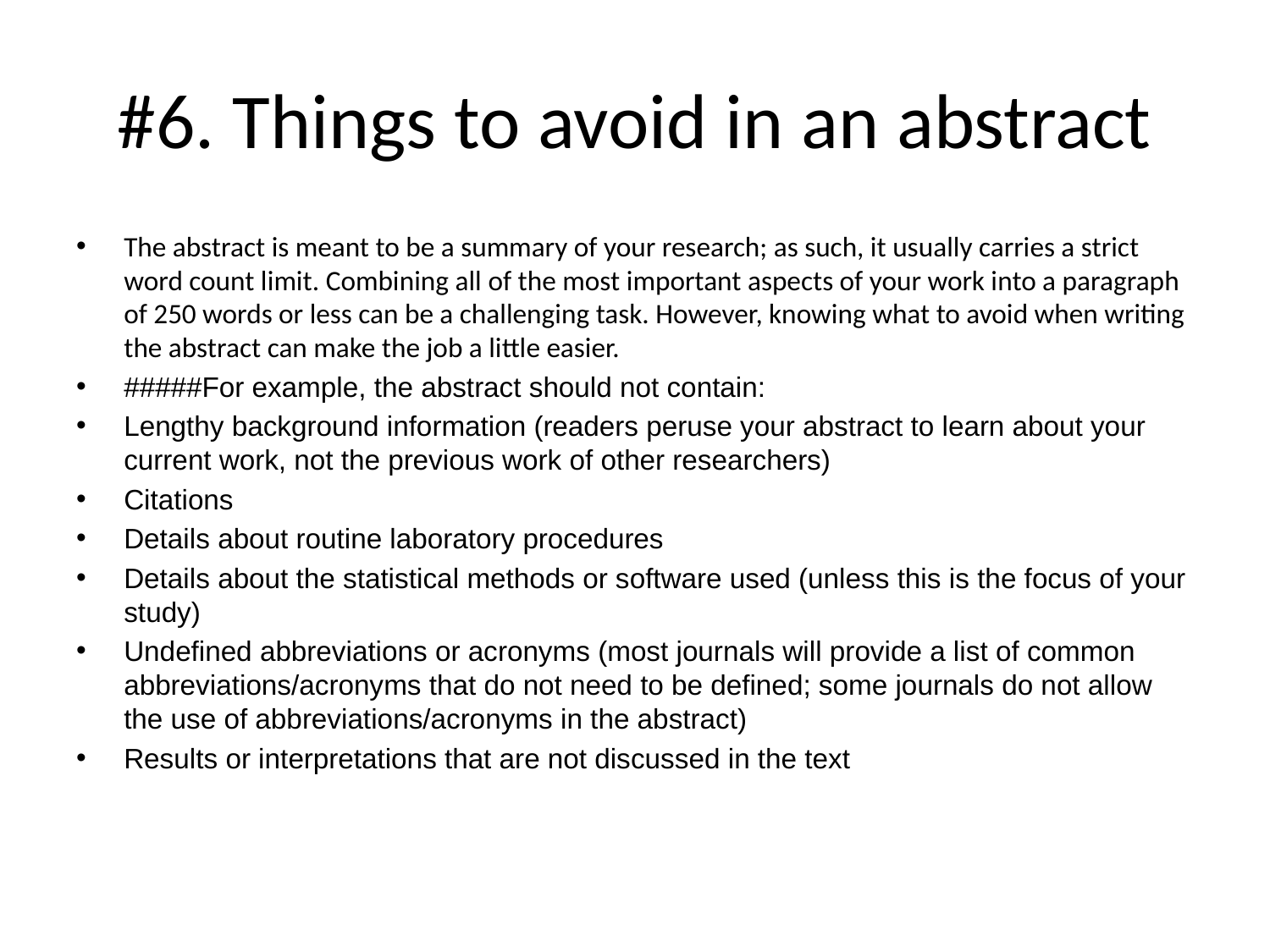

# #6. Things to avoid in an abstract
The abstract is meant to be a summary of your research; as such, it usually carries a strict word count limit. Combining all of the most important aspects of your work into a paragraph of 250 words or less can be a challenging task. However, knowing what to avoid when writing the abstract can make the job a little easier.
#####For example, the abstract should not contain:
Lengthy background information (readers peruse your abstract to learn about your current work, not the previous work of other researchers)
Citations
Details about routine laboratory procedures
Details about the statistical methods or software used (unless this is the focus of your study)
Undefined abbreviations or acronyms (most journals will provide a list of common abbreviations/acronyms that do not need to be defined; some journals do not allow the use of abbreviations/acronyms in the abstract)
Results or interpretations that are not discussed in the text